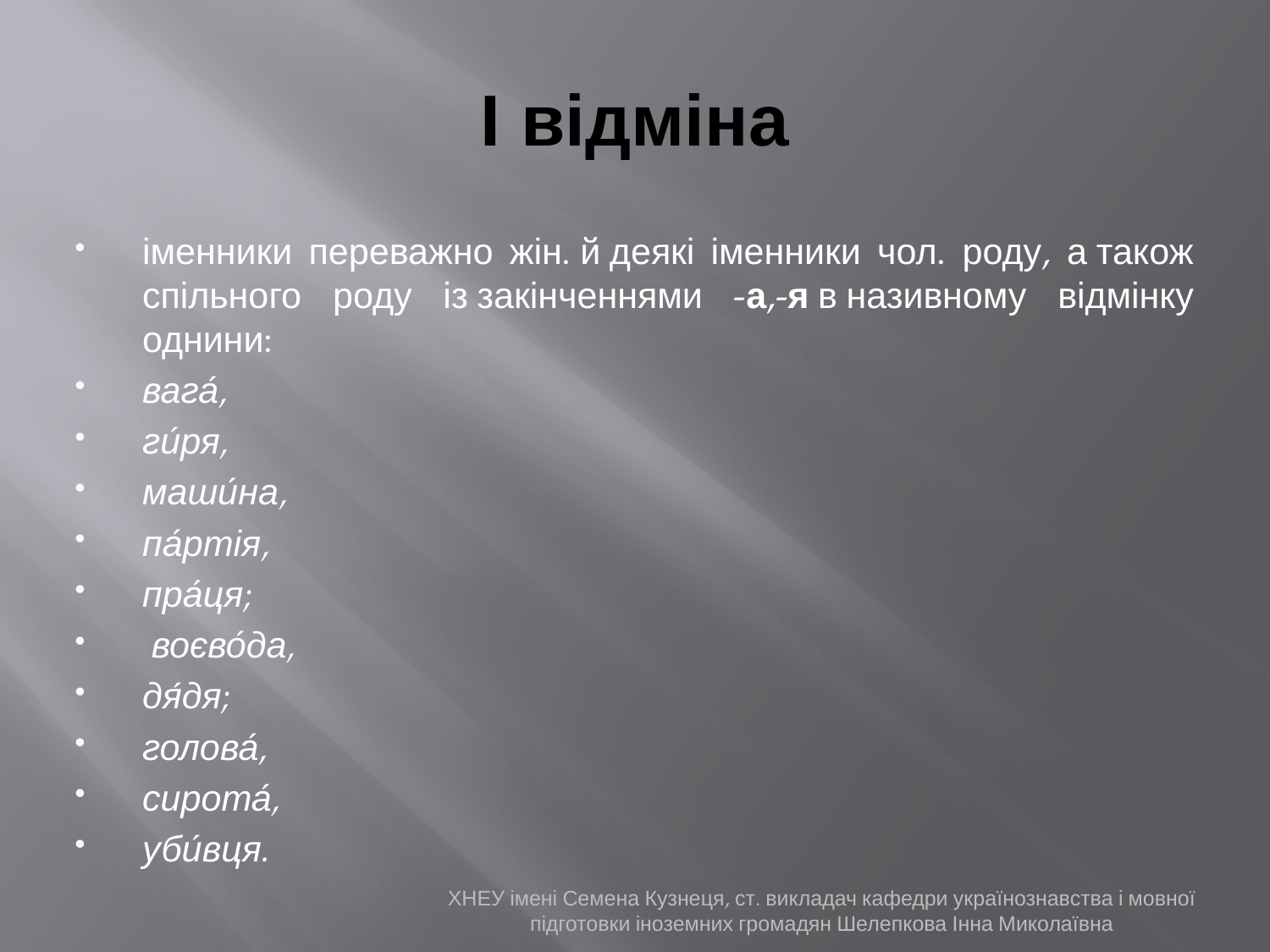

# І відміна
іменники переважно жін. й деякі іменники чол. роду, а також спільного роду із закінченнями -а,-я в називному відмінку однини:
вага́,
ги́ря,
маши́на,
па́ртія,
пра́ця;
 воєво́да,
дя́дя;
голова́,
сирота́,
уби́вця.
ХНЕУ імені Семена Кузнеця, ст. викладач кафедри українознавства і мовної підготовки іноземних громадян Шелепкова Інна Миколаївна